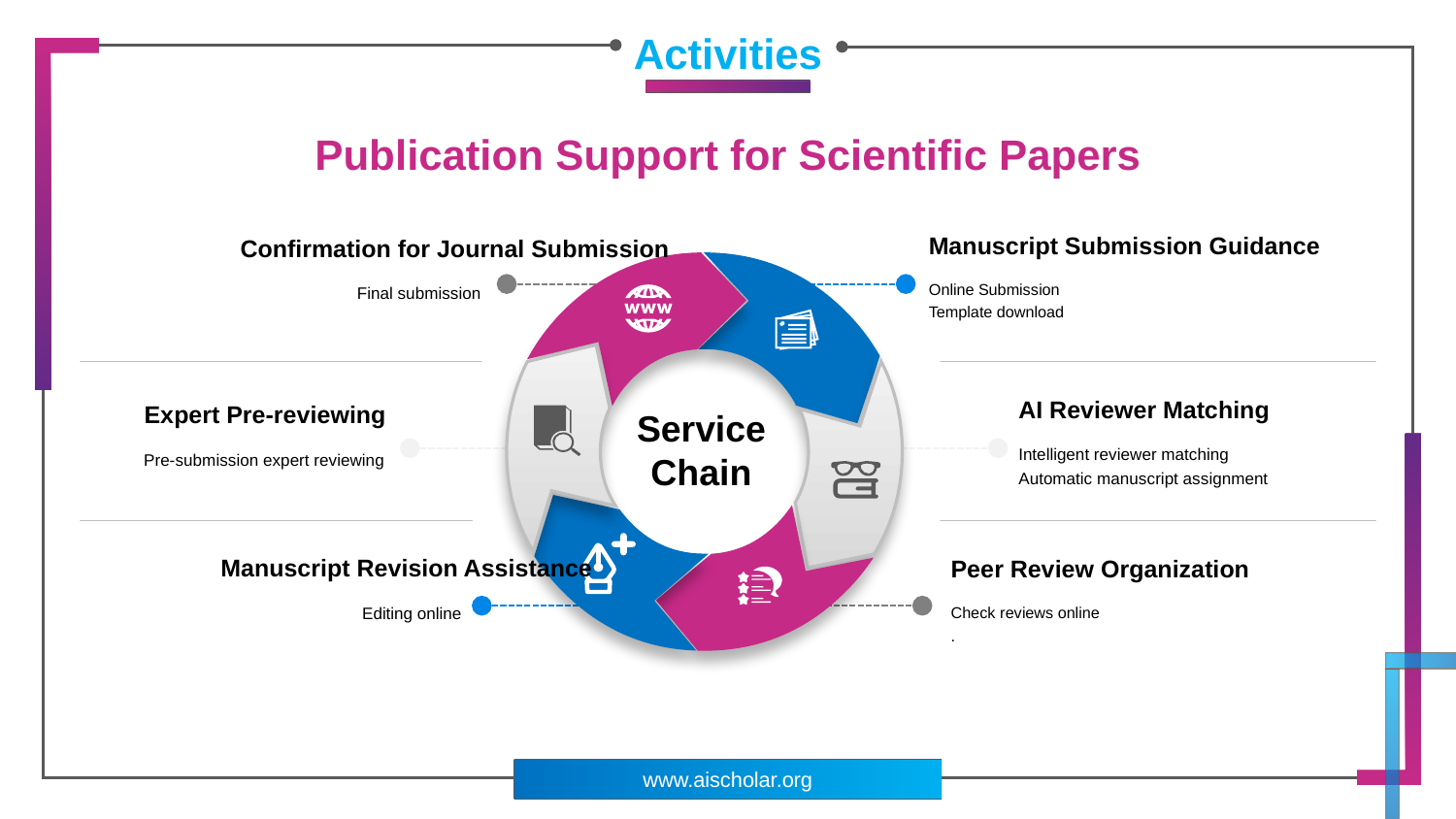

Activities

Publication Support for Scientific Papers
Manuscript Submission Guidance
Confirmation for Journal Submission

Online Submission
Template download

Final submission

AI Reviewer Matching
Expert Pre-reviewing
Service
Chain

Intelligent reviewer matching
Automatic manuscript assignment
Pre-submission expert reviewing

Manuscript Revision Assistance
Peer Review Organization

Editing online
Check reviews online
.

www.aischolar.org